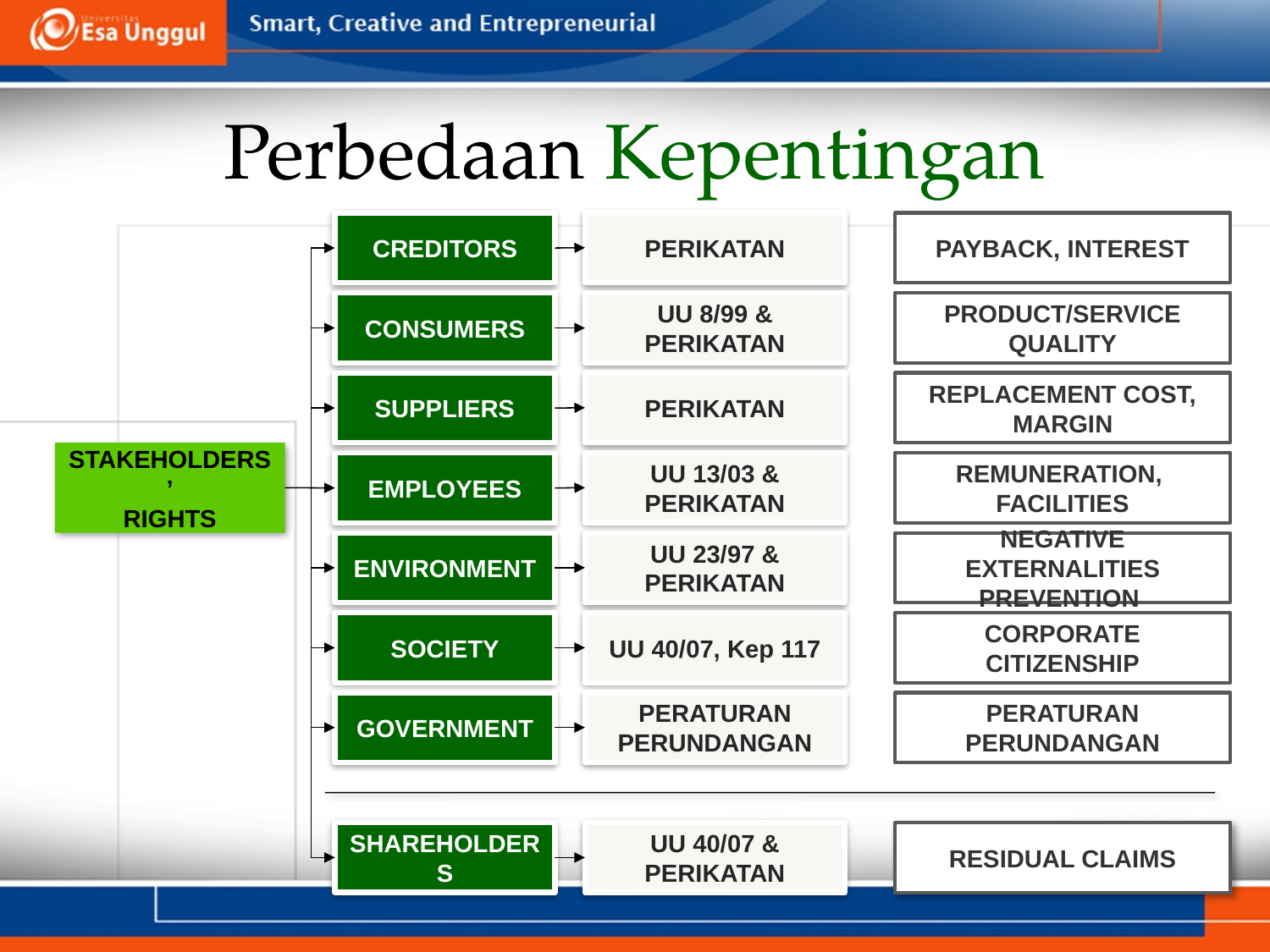

# Perbedaan Kepentingan
PERIKATAN
CREDITORS
CONSUMERS
UU 8/99 & PERIKATAN
PERIKATAN
SUPPLIERS
STAKEHOLDERS’
RIGHTS
UU 13/03 & PERIKATAN
EMPLOYEES
ENVIRONMENT
UU 23/97 & PERIKATAN
SOCIETY
UU 40/07, Kep 117
GOVERNMENT
PERATURAN PERUNDANGAN
PAYBACK, INTEREST
PRODUCT/SERVICE QUALITY
REPLACEMENT COST, MARGIN
REMUNERATION,
FACILITIES
NEGATIVE EXTERNALITIES PREVENTION
CORPORATE CITIZENSHIP
PERATURAN PERUNDANGAN
SHAREHOLDERS
UU 40/07 & PERIKATAN

RESIDUAL CLAIMS